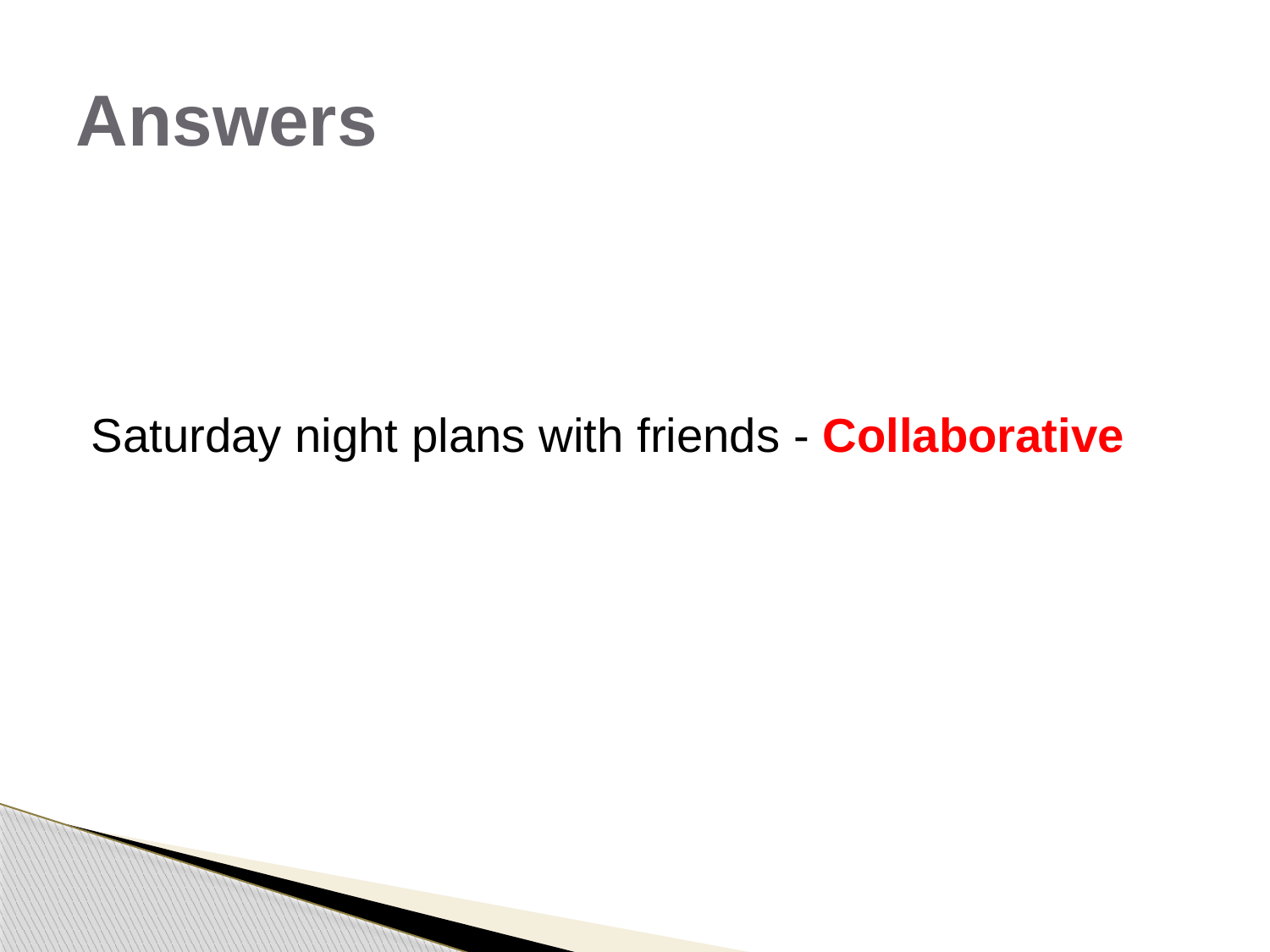

# Answers

Saturday night plans with friends - Collaborative